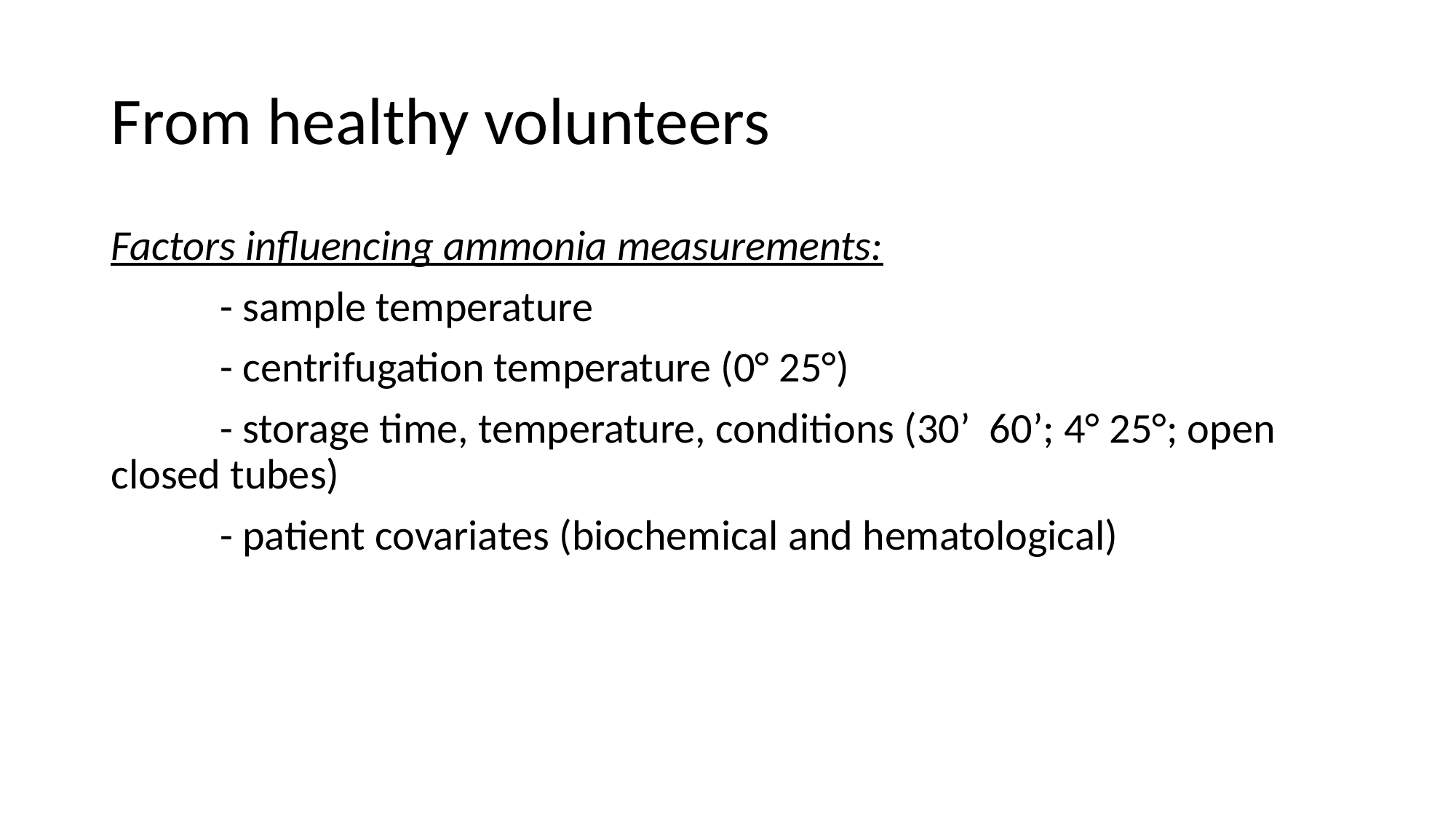

# From healthy volunteers
Factors influencing ammonia measurements:
	- sample temperature
	- centrifugation temperature (0° 25°)
	- storage time, temperature, conditions (30’  60’; 4° 25°; open  	closed tubes)
	- patient covariates (biochemical and hematological)